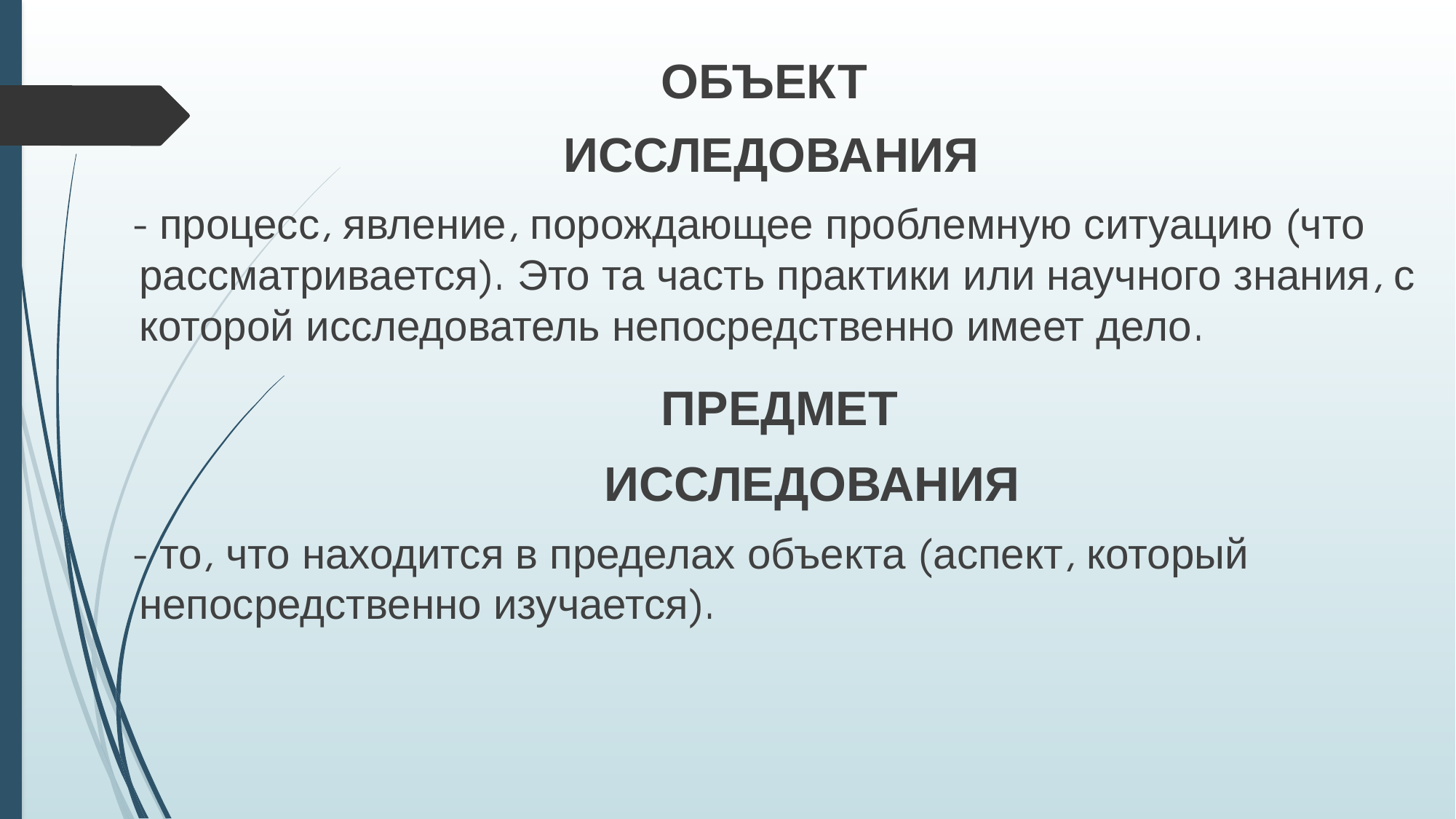

ОБЪЕКТ
ИССЛЕДОВАНИЯ
   - процесс, явление, порождающее проблемную ситуацию (что рассматривается). Это та часть практики или научного знания, с которой исследователь непосредственно имеет дело.
 ПРЕДМЕТ
      ИССЛЕДОВАНИЯ
   - то, что находится в пределах объекта (аспект, который непосредственно изучается).